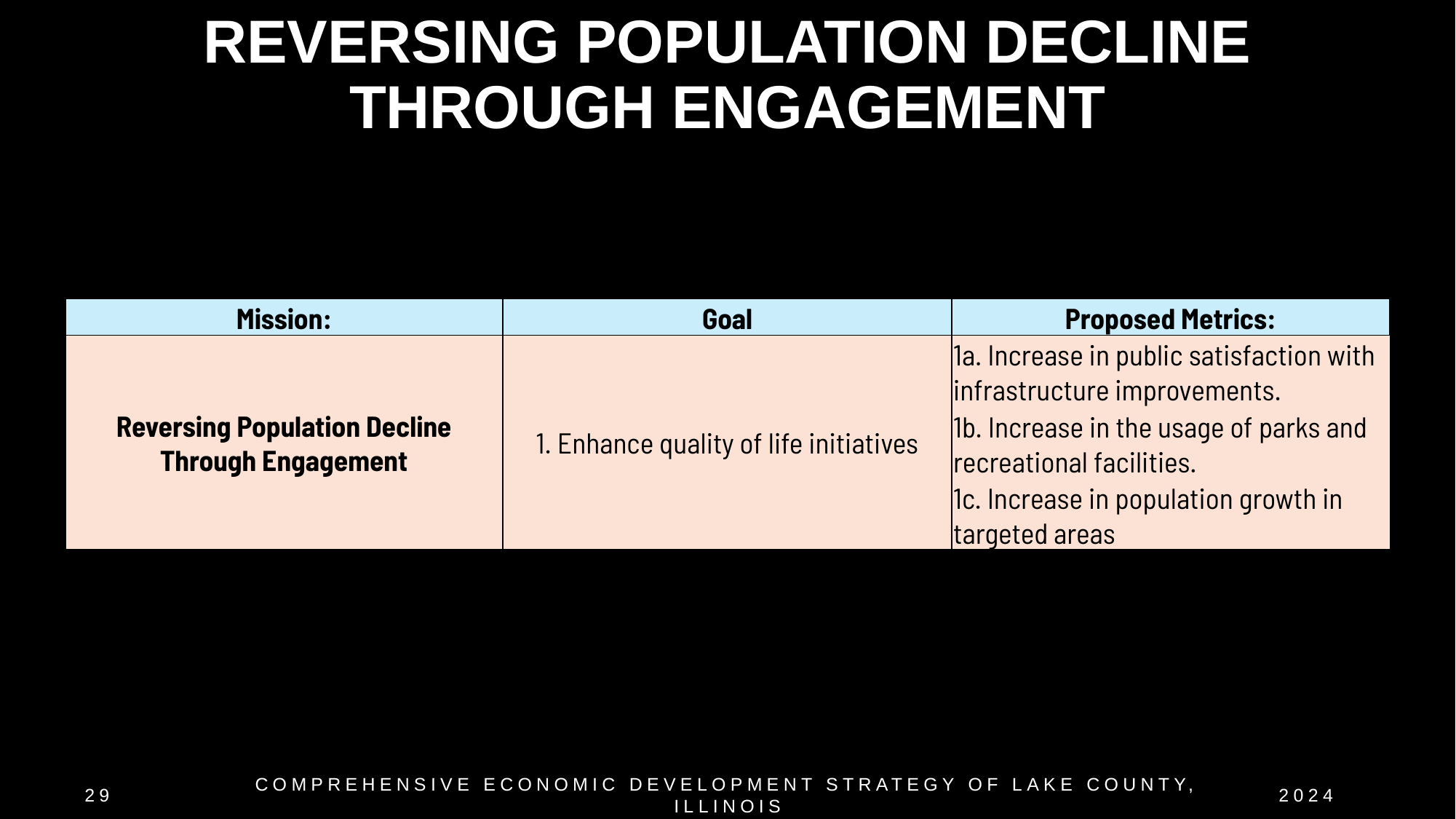

# REVERSING POPULATION DECLINE THROUGH ENGAGEMENT
| Mission: | Goal | Proposed Metrics: |
| --- | --- | --- |
| Reversing Population Decline Through Engagement | 1. Enhance quality of life initiatives | 1a. Increase in public satisfaction with infrastructure improvements. |
|  |  | 1b. Increase in the usage of parks and recreational facilities. |
|  |  | 1c. Increase in population growth in targeted areas |
COMPREHENSIVE ECONOMIC DEVELOPMENT STRATEGY OF LAKE COUNTY, ILLINOIS
29
2024